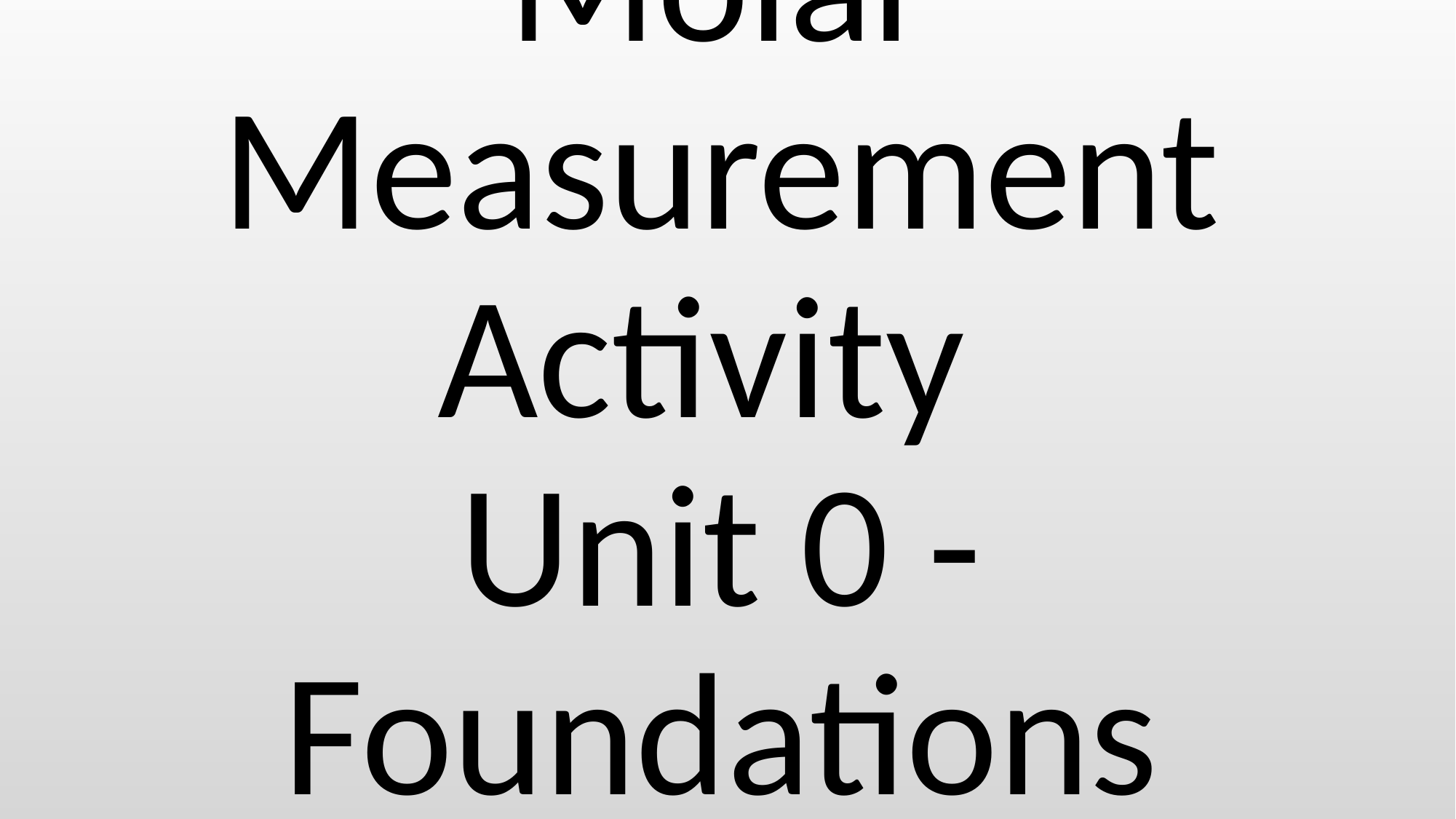

# Molar Measurement Activity Unit 0 - Foundations